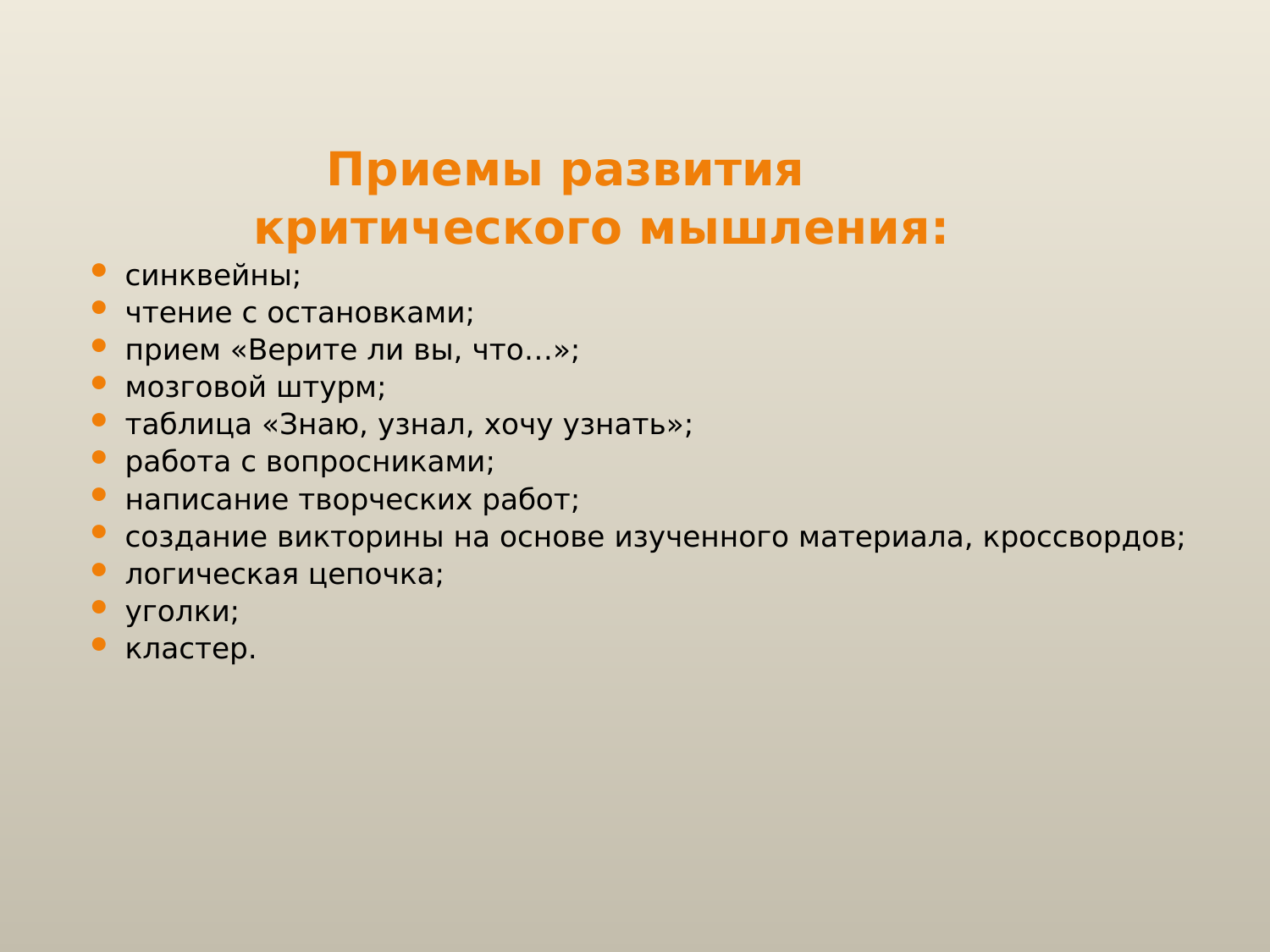

Приемы развития
          критического мышления:
синквейны;
чтение с остановками;
прием «Верите ли вы, что…»;
мозговой штурм;
таблица «Знаю, узнал, хочу узнать»;
работа с вопросниками;
написание творческих работ;
создание викторины на основе изученного материала, кроссвордов;
логическая цепочка;
уголки;
кластер.

#